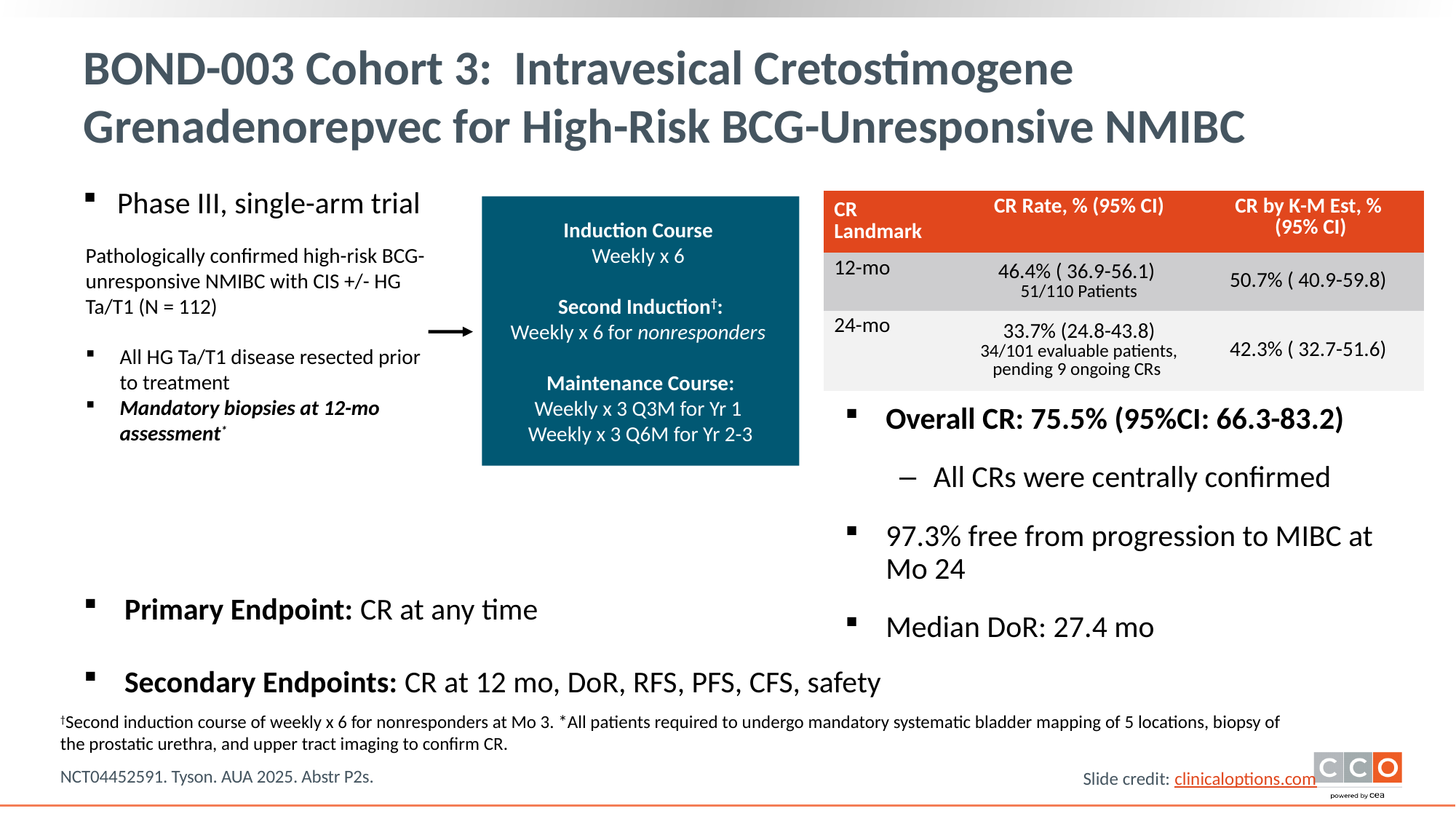

# BOND-003 Cohort 3:  Intravesical Cretostimogene Grenadenorepvec for High-Risk BCG-Unresponsive NMIBC
Phase III, single-arm trial
| CR Landmark | CR Rate, % (95% CI) | CR by K-M Est, % (95% CI) |
| --- | --- | --- |
| 12-mo | 46.4% ( 36.9-56.1) 51/110 Patients | 50.7% ( 40.9-59.8) |
| 24-mo | 33.7% (24.8-43.8) 34/101 evaluable patients, pending 9 ongoing CRs | 42.3% ( 32.7-51.6) |
Induction Course
Weekly x 6

Second Induction†:
Weekly x 6 for nonresponders

Maintenance Course:
Weekly x 3 Q3M for Yr 1
Weekly x 3 Q6M for Yr 2-3
Pathologically confirmed high-risk BCG- unresponsive NMIBC with CIS +/- HG Ta/T1 (N = 112)

All HG Ta/T1 disease resected prior to treatment
Mandatory biopsies at 12-mo assessment*

Overall CR: 75.5% (95%CI: 66.3-83.2)
All CRs were centrally confirmed
97.3% free from progression to MIBC at Mo 24
Median DoR: 27.4 mo

Primary Endpoint: CR at any time

Secondary Endpoints: CR at 12 mo, DoR, RFS, PFS, CFS, safety
†Second induction course of weekly x 6 for nonresponders at Mo 3. *All patients required to undergo mandatory systematic bladder mapping of 5 locations, biopsy of the prostatic urethra, and upper tract imaging to confirm CR.
NCT04452591. Tyson. AUA 2025. Abstr P2s.